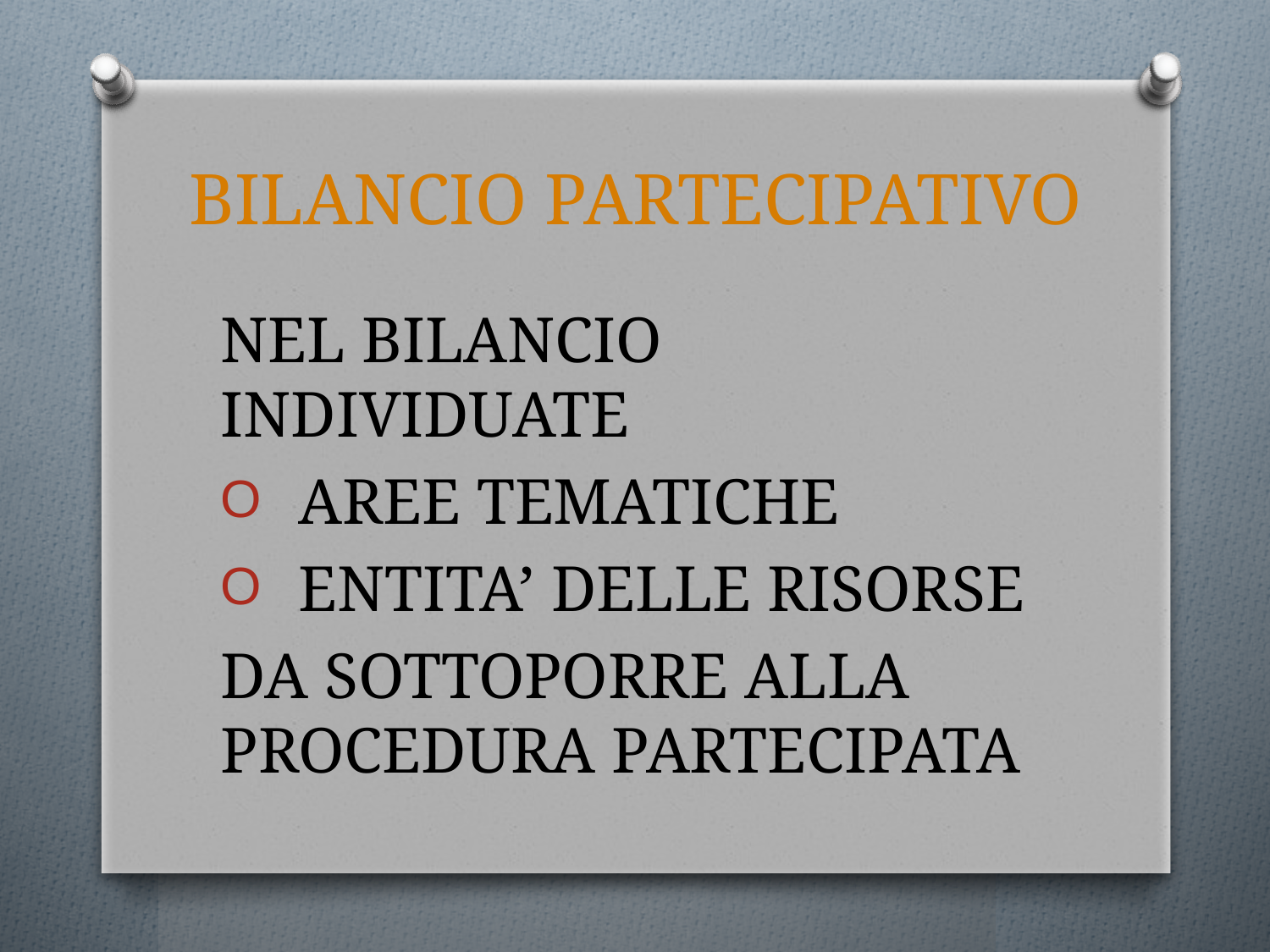

# BILANCIO PARTECIPATIVO
NEL BILANCIO INDIVIDUATE
AREE TEMATICHE
ENTITA’ DELLE RISORSE
DA SOTTOPORRE ALLA PROCEDURA PARTECIPATA